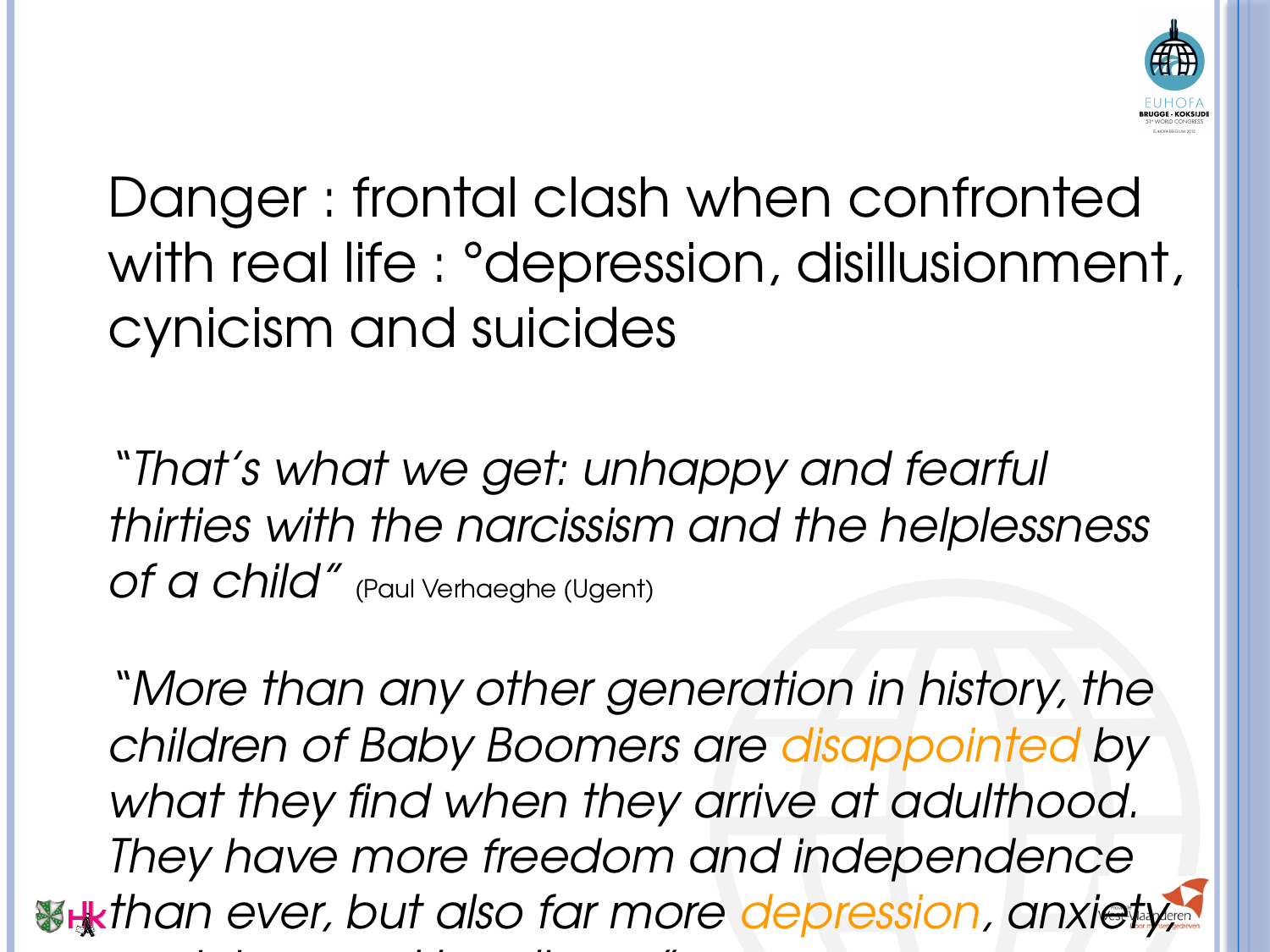

#
	Danger : frontal clash when confronted with real life : °depression, disillusionment, cynicism and suicides

	“That’s what we get: unhappy and fearful thirties with the narcissism and the helplessness of a child” (Paul Verhaeghe (Ugent)

	“More than any other generation in history, the children of Baby Boomers are disappointed by what they find when they arrive at adulthood. They have more freedom and independence than ever, but also far more depression, anxiety, cynicism, and loneliness.” (J.M. Twenge,  Generation Me: Why Today’s Young Americans Are More Confident, Assertive, Entitled—and More Miserable—Than Ever Before , Free Press, 2006)